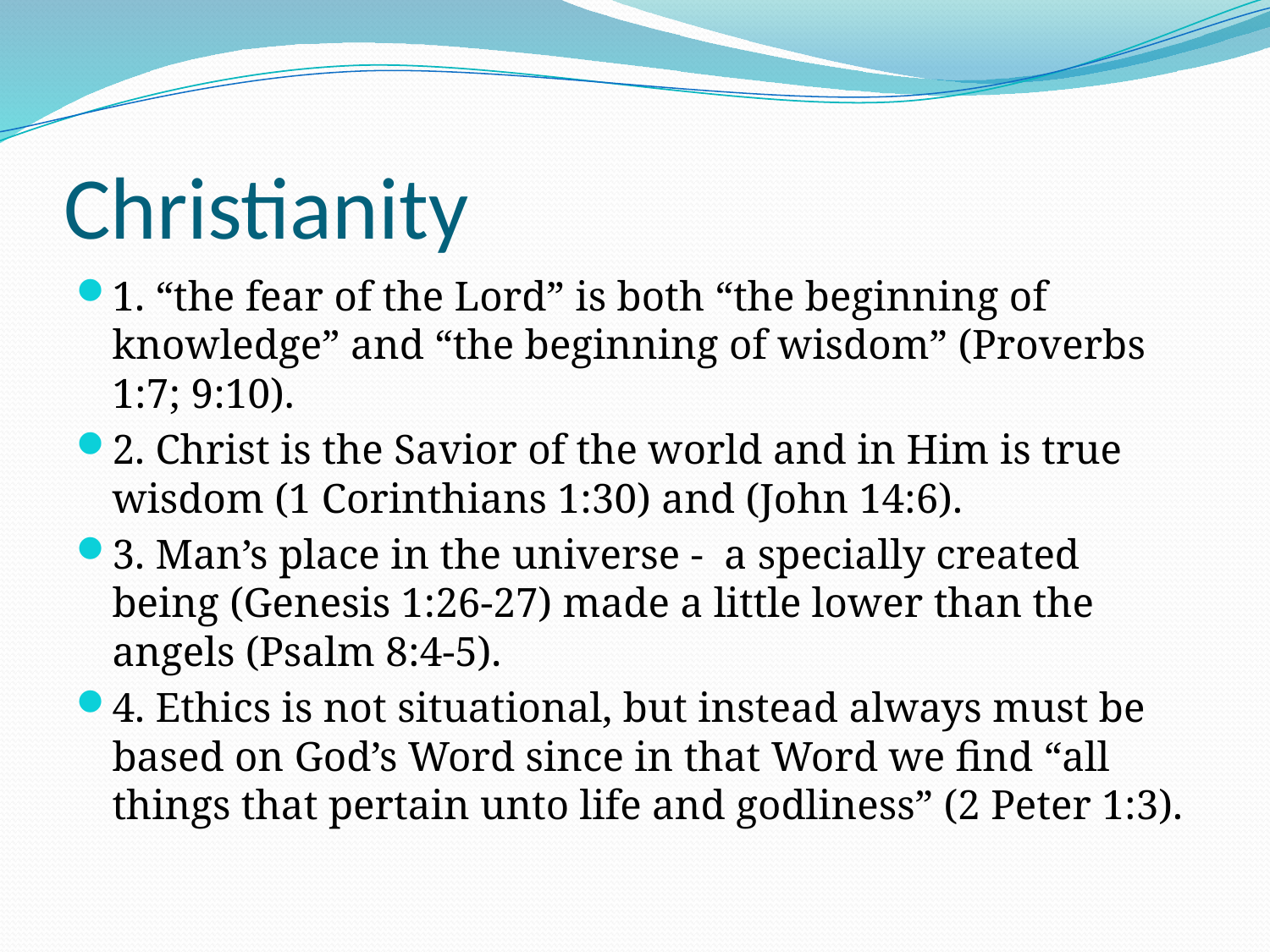

# Christianity
1. “the fear of the Lord” is both “the beginning of knowledge” and “the beginning of wisdom” (Proverbs 1:7; 9:10).
2. Christ is the Savior of the world and in Him is true wisdom (1 Corinthians 1:30) and (John 14:6).
3. Man’s place in the universe -  a specially created being (Genesis 1:26-27) made a little lower than the angels (Psalm 8:4-5).
4. Ethics is not situational, but instead always must be based on God’s Word since in that Word we find “all things that pertain unto life and godliness” (2 Peter 1:3).